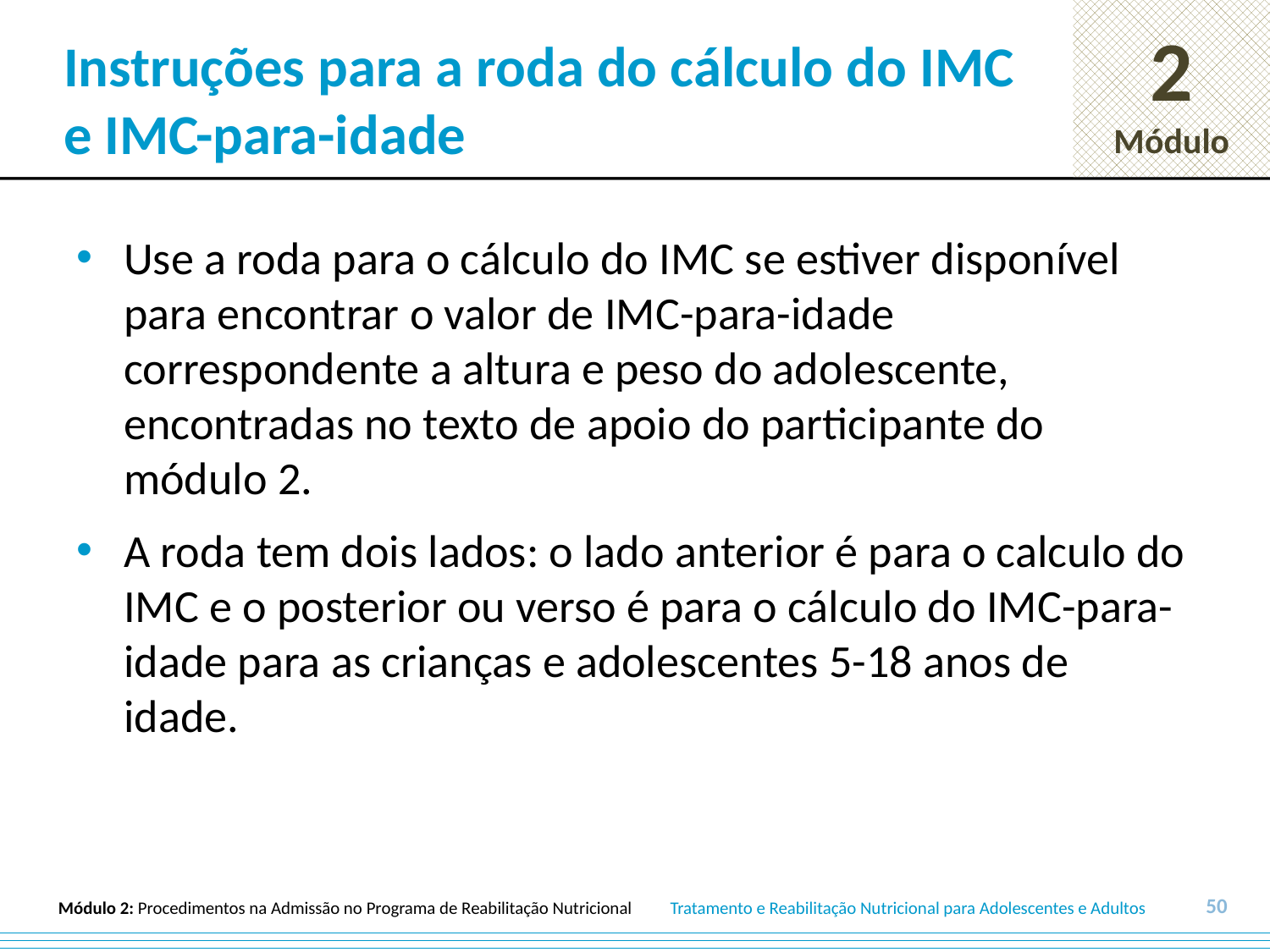

# Instruções para a roda do cálculo do IMC e IMC-para-idade
Use a roda para o cálculo do IMC se estiver disponível para encontrar o valor de IMC-para-idade correspondente a altura e peso do adolescente, encontradas no texto de apoio do participante do módulo 2.
A roda tem dois lados: o lado anterior é para o calculo do IMC e o posterior ou verso é para o cálculo do IMC-para-idade para as crianças e adolescentes 5-18 anos de idade.
50